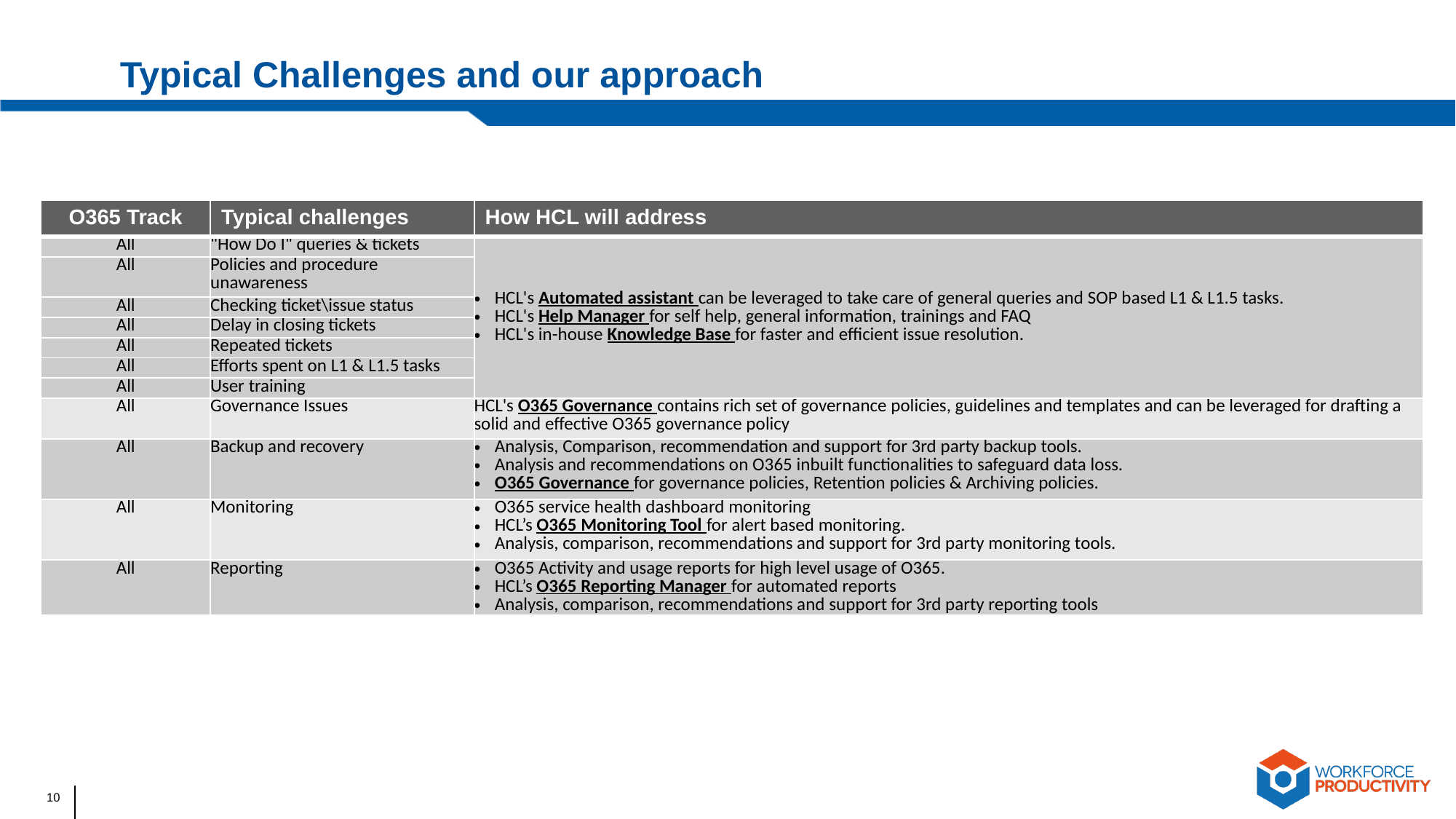

Typical Challenges and our approach
| O365 Track | Typical challenges | How HCL will address |
| --- | --- | --- |
| All | "How Do I" queries & tickets | HCL's Automated assistant can be leveraged to take care of general queries and SOP based L1 & L1.5 tasks. HCL's Help Manager for self help, general information, trainings and FAQ HCL's in-house Knowledge Base for faster and efficient issue resolution. |
| All | Policies and procedure unawareness |  |
| All | Checking ticket\issue status |  |
| All | Delay in closing tickets |  |
| All | Repeated tickets |  |
| All | Efforts spent on L1 & L1.5 tasks |  |
| All | User training |  |
| All | Governance Issues | HCL's O365 Governance contains rich set of governance policies, guidelines and templates and can be leveraged for drafting a solid and effective O365 governance policy |
| All | Backup and recovery | Analysis, Comparison, recommendation and support for 3rd party backup tools. Analysis and recommendations on O365 inbuilt functionalities to safeguard data loss. O365 Governance for governance policies, Retention policies & Archiving policies. |
| All | Monitoring | O365 service health dashboard monitoring HCL’s O365 Monitoring Tool for alert based monitoring. Analysis, comparison, recommendations and support for 3rd party monitoring tools. |
| All | Reporting | O365 Activity and usage reports for high level usage of O365. HCL’s O365 Reporting Manager for automated reports Analysis, comparison, recommendations and support for 3rd party reporting tools |